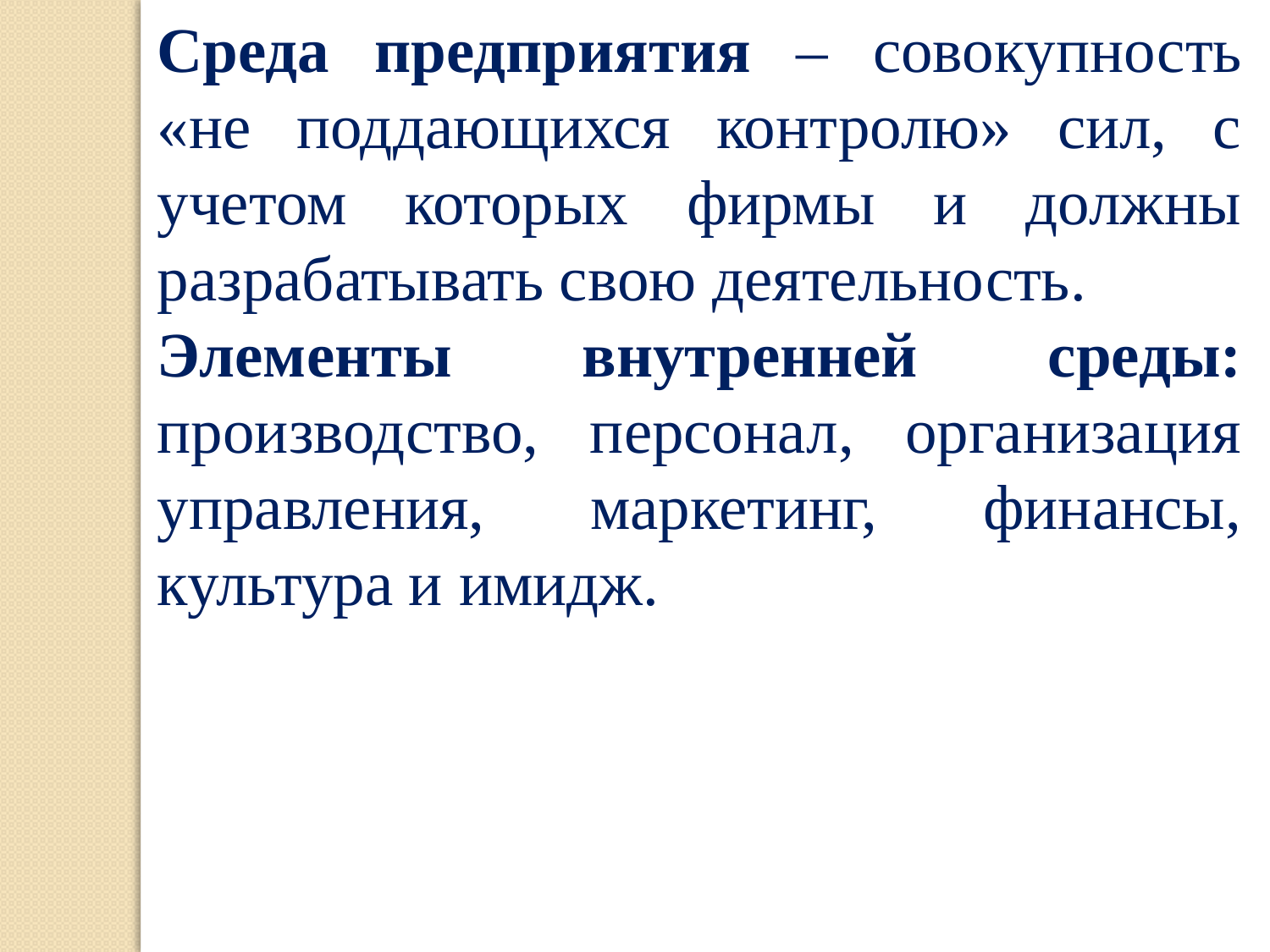

Среда предприятия – совокупность «не поддающихся контролю» сил, с учетом которых фирмы и должны разрабатывать свою деятельность.
Элементы внутренней среды: производство, персонал, организация управления, маркетинг, финансы, культура и имидж.